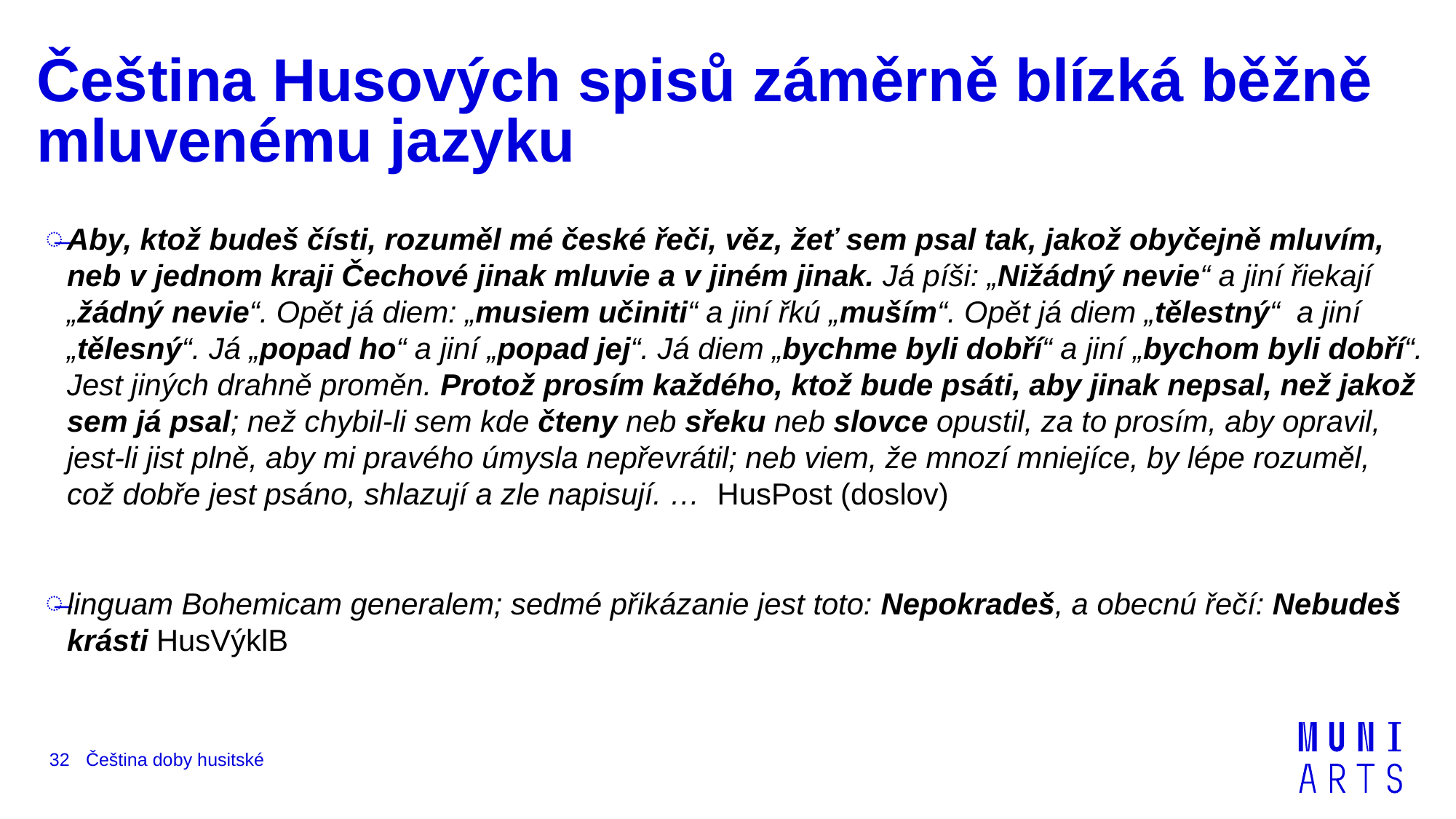

# Čeština Husových spisů záměrně blízká běžně mluvenému jazyku
Aby, ktož budeš čísti, rozuměl mé české řeči, věz, žeť sem psal tak, jakož obyčejně mluvím, neb v jednom kraji Čechové jinak mluvie a v jiném jinak. Já píši: „Nižádný nevie“ a jiní řiekají „žádný nevie“. Opět já diem: „musiem učiniti“ a jiní řkú „muším“. Opět já diem „tělestný“  a jiní „tělesný“. Já „popad ho“ a jiní „popad jej“. Já diem „bychme byli dobří“ a jiní „bychom byli dobří“. Jest jiných drahně proměn. Protož prosím každého, ktož bude psáti, aby jinak nepsal, než jakož sem já psal; než chybil-li sem kde čteny neb sřeku neb slovce opustil, za to prosím, aby opravil, jest-li jist plně, aby mi pravého úmysla nepřevrátil; neb viem, že mnozí mniejíce, by lépe rozuměl, což dobře jest psáno, shlazují a zle napisují. …  HusPost (doslov)

linguam Bohemicam generalem; sedmé přikázanie jest toto: Nepokradeš, a obecnú řečí: Nebudeš krásti HusVýklB

32
Čeština doby husitské